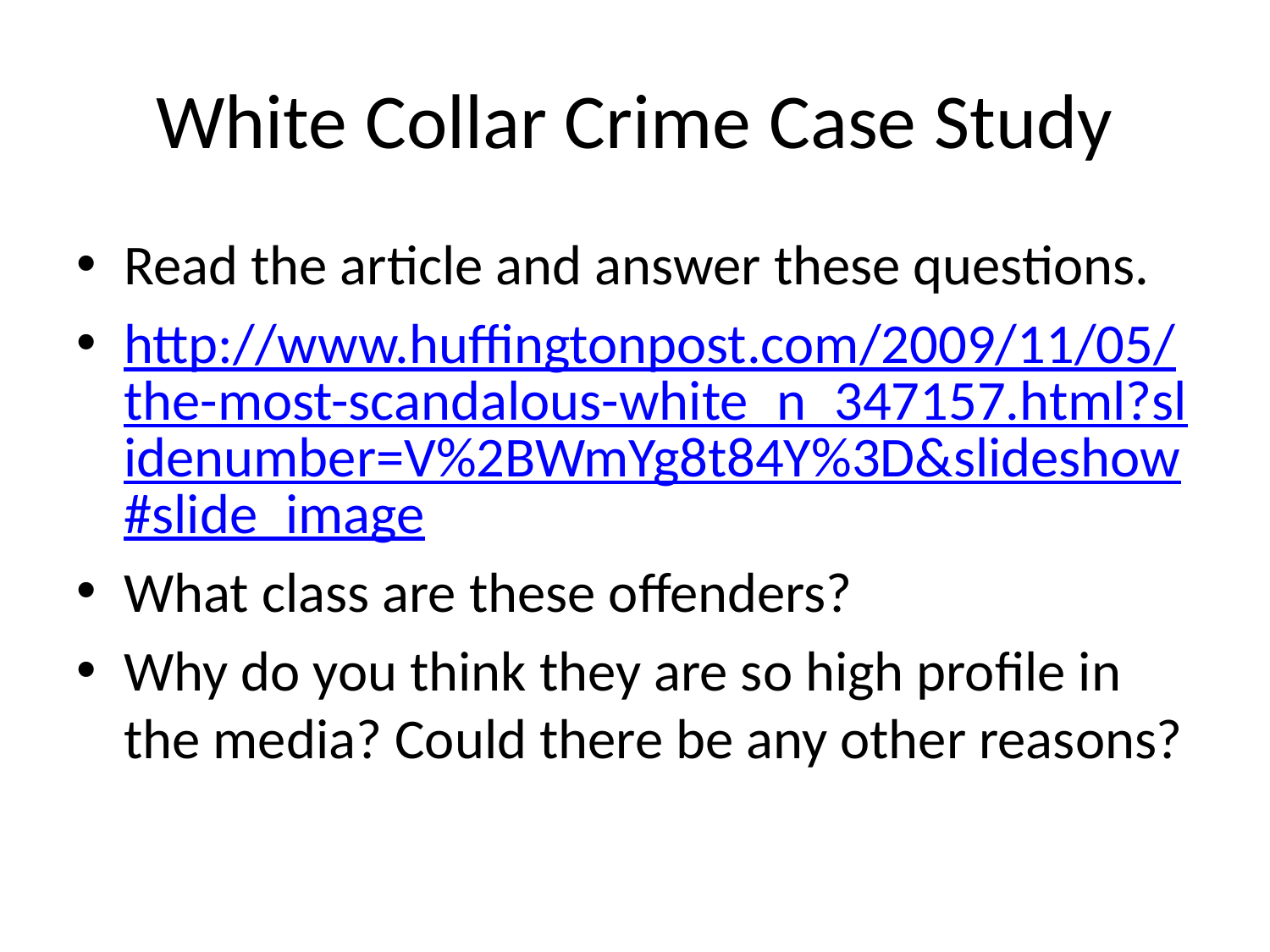

# White Collar Crime Case Study
Read the article and answer these questions.
http://www.huffingtonpost.com/2009/11/05/the-most-scandalous-white_n_347157.html?slidenumber=V%2BWmYg8t84Y%3D&slideshow#slide_image
What class are these offenders?
Why do you think they are so high profile in the media? Could there be any other reasons?